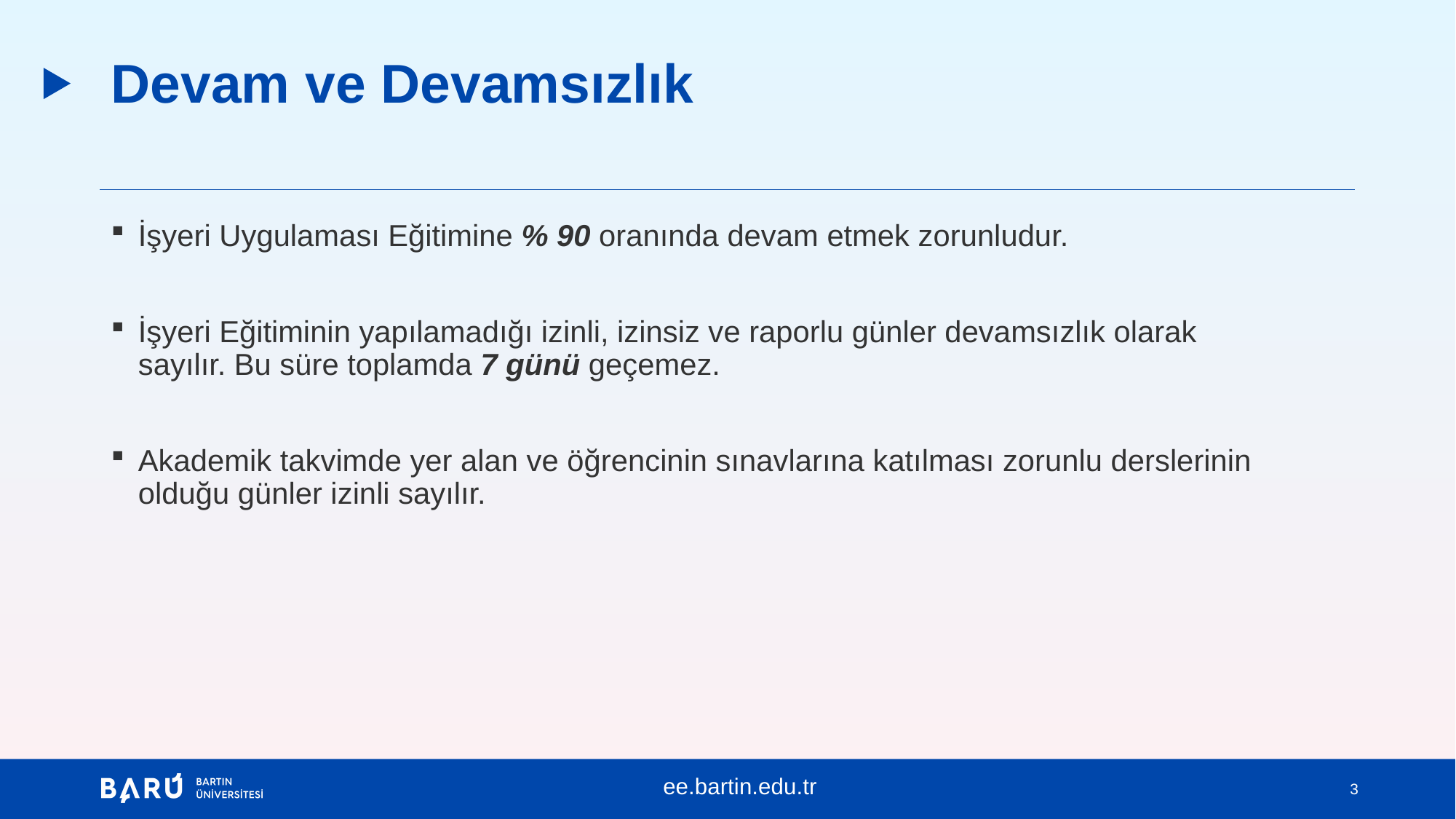

# Devam ve Devamsızlık

İşyeri Uygulaması Eğitimine % 90 oranında devam etmek zorunludur.

İşyeri Eğitiminin yapılamadığı izinli, izinsiz ve raporlu günler devamsızlık olarak sayılır. Bu süre toplamda 7 günü geçemez.

Akademik takvimde yer alan ve öğrencinin sınavlarına katılması zorunlu derslerinin olduğu günler izinli sayılır.
ee.bartin.edu.tr
3